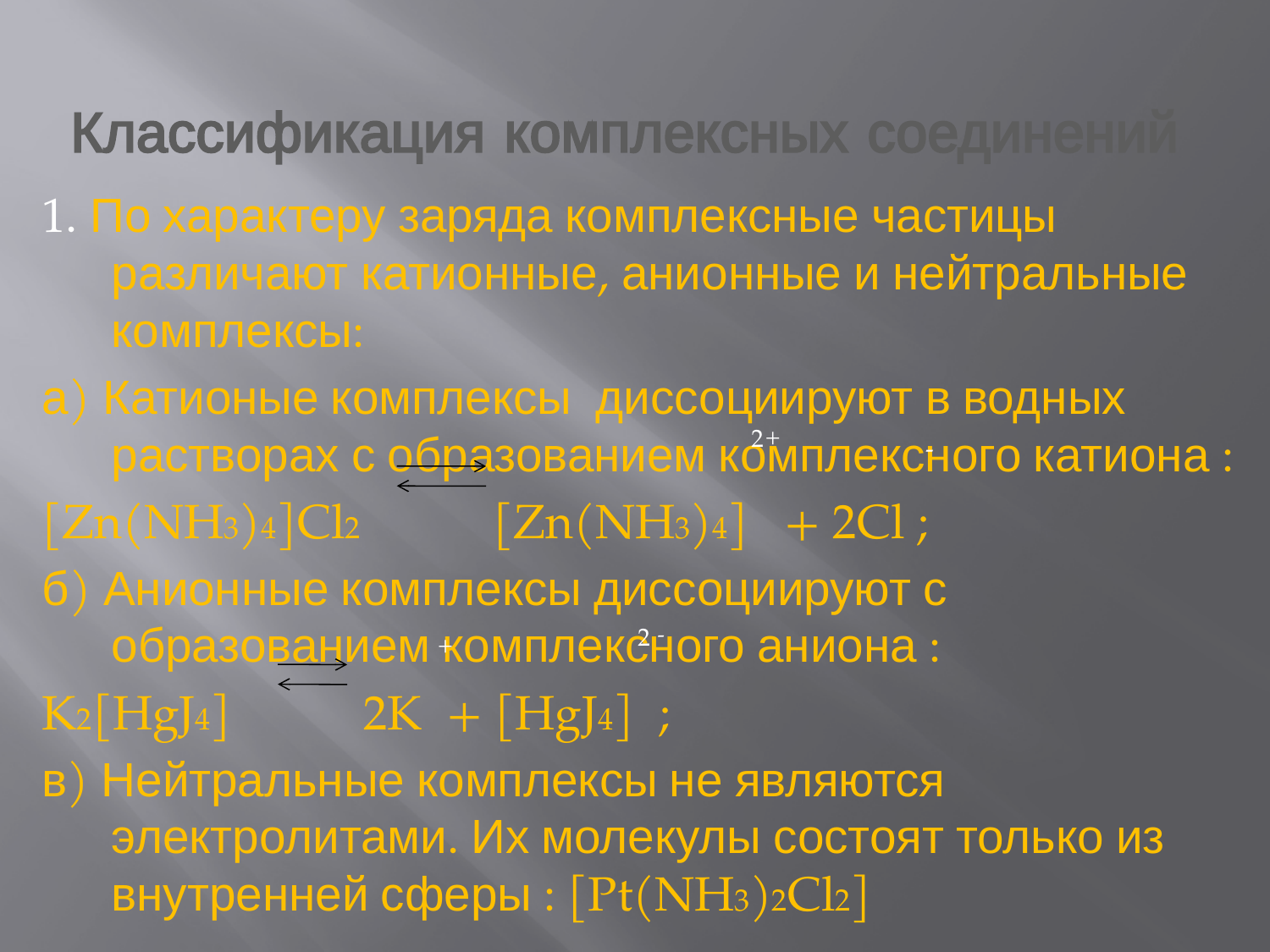

# Классификация комплексных соединений
1. По характеру заряда комплексные частицы различают катионные, анионные и нейтральные комплексы:
а) Катионые комплексы  диссоциируют в водных растворах с образованием комплексного катиона :
[Zn(NH3)4]Cl2           [Zn(NH3)4]   + 2Cl ;
б) Анионные комплексы диссоциируют с образованием комплексного аниона :
K2[HgJ4]           2K  + [HgJ4]  ;
в) Нейтральные комплексы не являются электролитами. Их молекулы состоят только из внутренней сферы : [Pt(NH3)2Cl2]
2
+
-
2
-
+